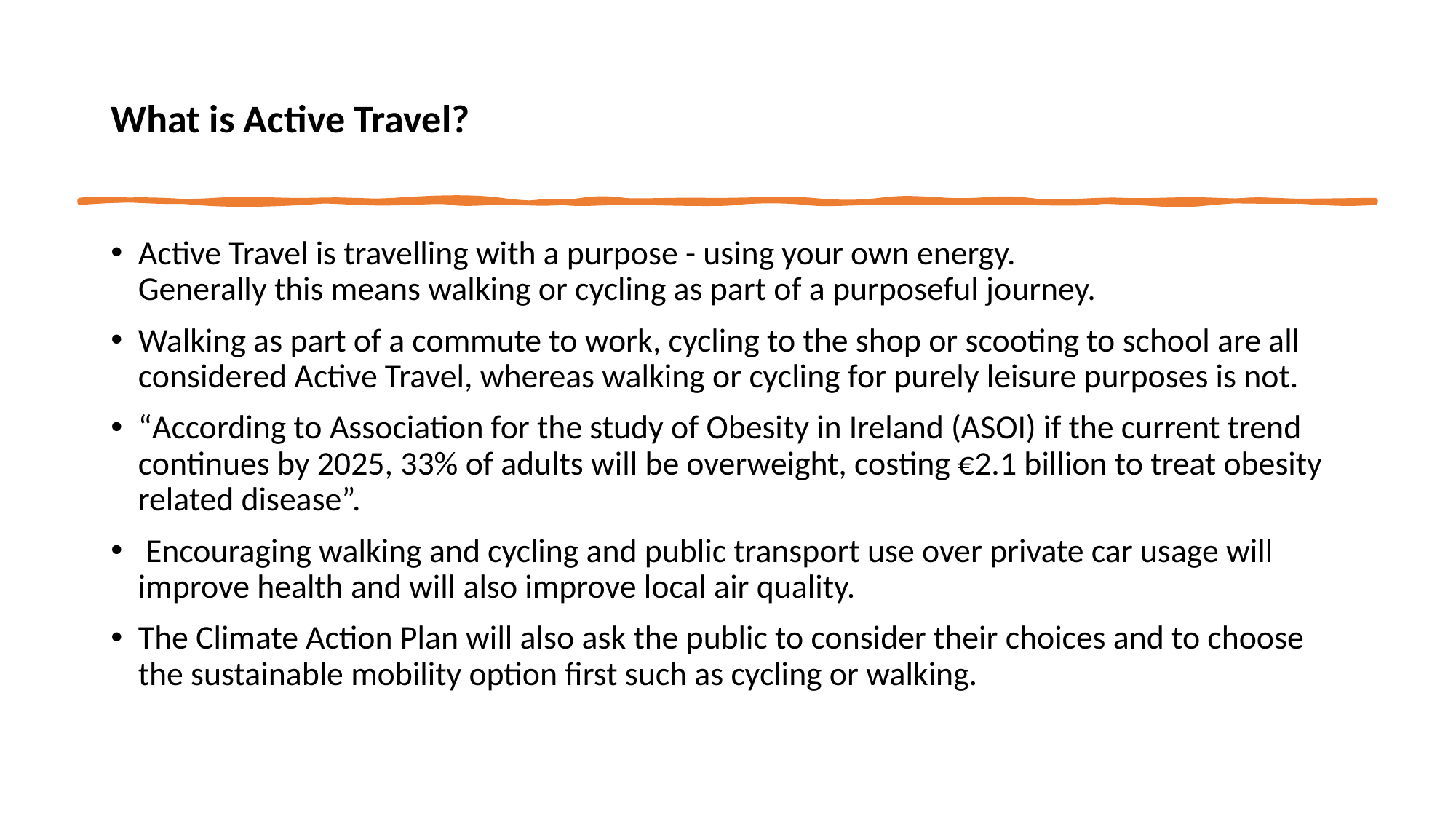

# What is Active Travel?

Active Travel is travelling with a purpose - using your own energy.
Generally this means walking or cycling as part of a purposeful journey.
Walking as part of a commute to work, cycling to the shop or scooting to school are all considered Active Travel, whereas walking or cycling for purely leisure purposes is not.
“According to Association for the study of Obesity in Ireland (ASOI) if the current trend continues by 2025, 33% of adults will be overweight, costing €2.1 billion to treat obesity related disease”.
 Encouraging walking and cycling and public transport use over private car usage will improve health and will also improve local air quality.
The Climate Action Plan will also ask the public to consider their choices and to choose the sustainable mobility option first such as cycling or walking.